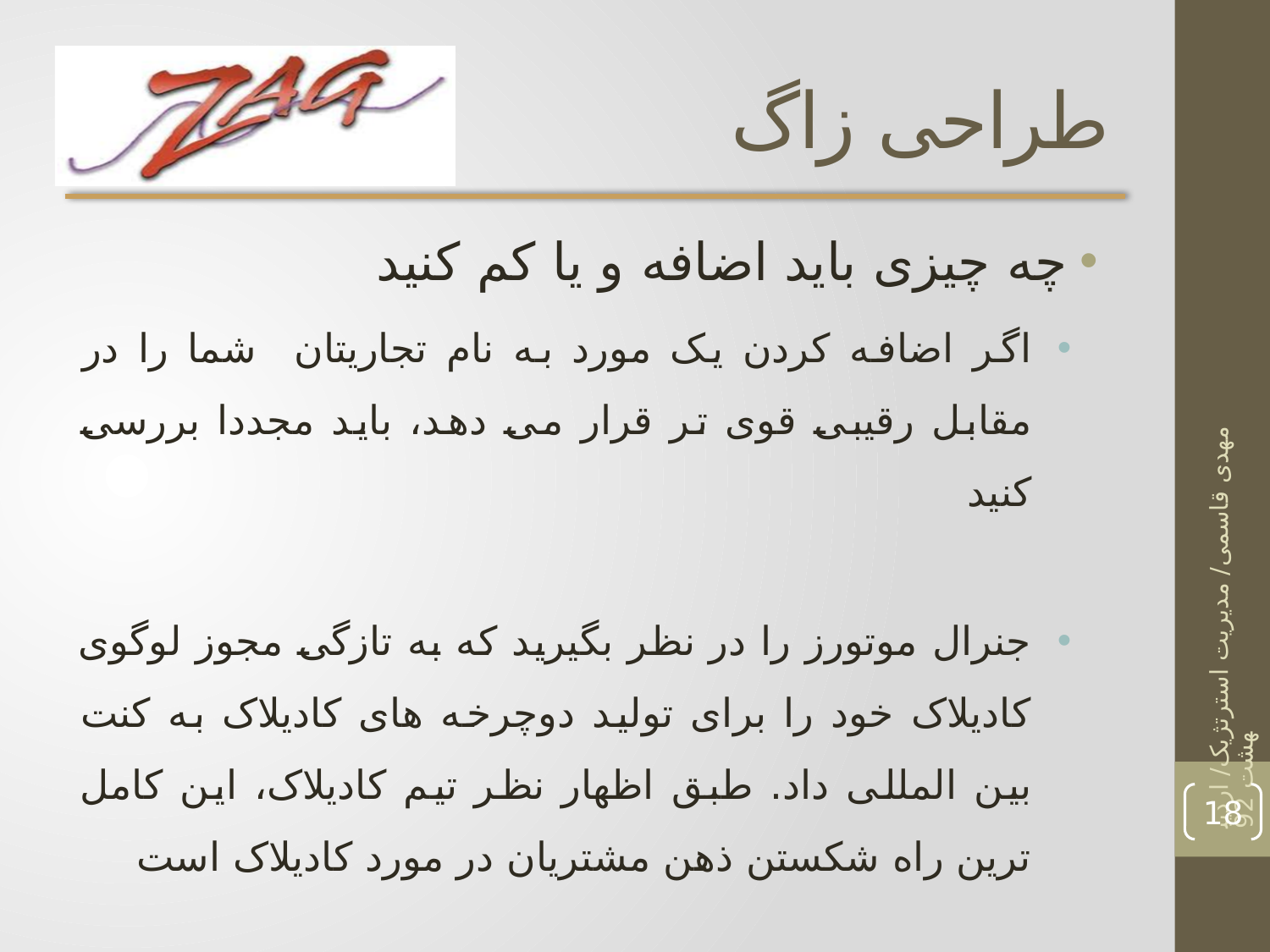

# طراحی زاگ
چه چیزی باید اضافه و یا کم کنید
اگر اضافه کردن یک مورد به نام تجاریتان  شما را در مقابل رقیبی قوی تر قرار می دهد، باید مجددا بررسی کنید

جنرال موتورز را در نظر بگیرید که به تازگی مجوز لوگوی کادیلاک خود را برای تولید دوچرخه های کادیلاک به کنت بین المللی داد. طبق اظهار نظر تیم کادیلاک، این کامل ترین راه شکستن ذهن مشتریان در مورد کادیلاک است
مهدی قاسمی/ مدیریت استرتژیک/ اردیبهشت 92
18